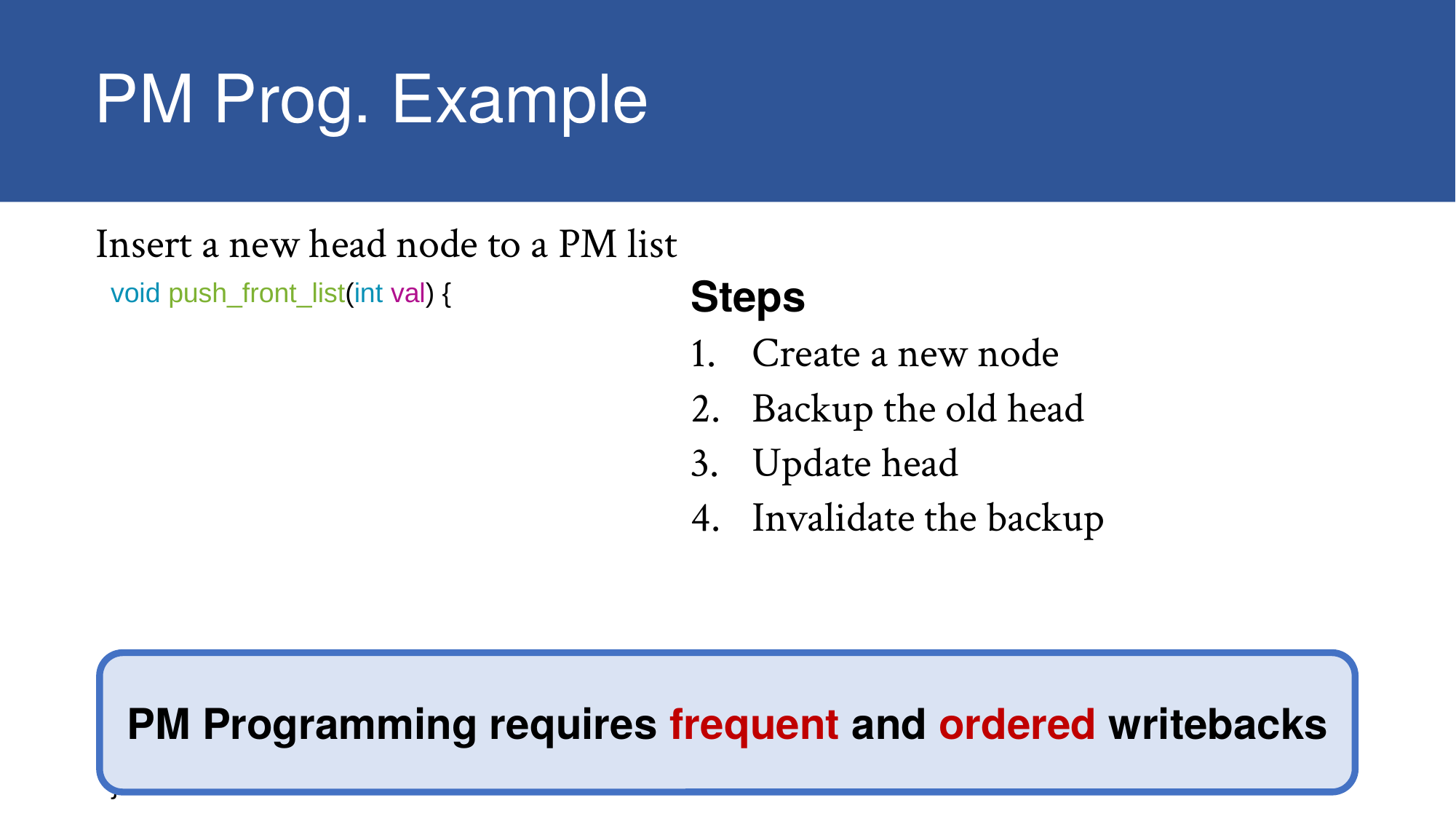

# PM Prog. Example
Insert a new head node to a PM list
void push_front_list(int val) {
    auto *new_node = pmalloc(...);
    new_node->data = val;
    new_node->next = head;
    backup = head;
    backup_valid = 1;
    persist_barrier();
    head = new_node;
    persist_barrier();
    backup_valid = 0;
}
Steps
Create a new node
Backup the old head
Update head
Invalidate the backup

PM Programming requires frequent and ordered writebacks

5